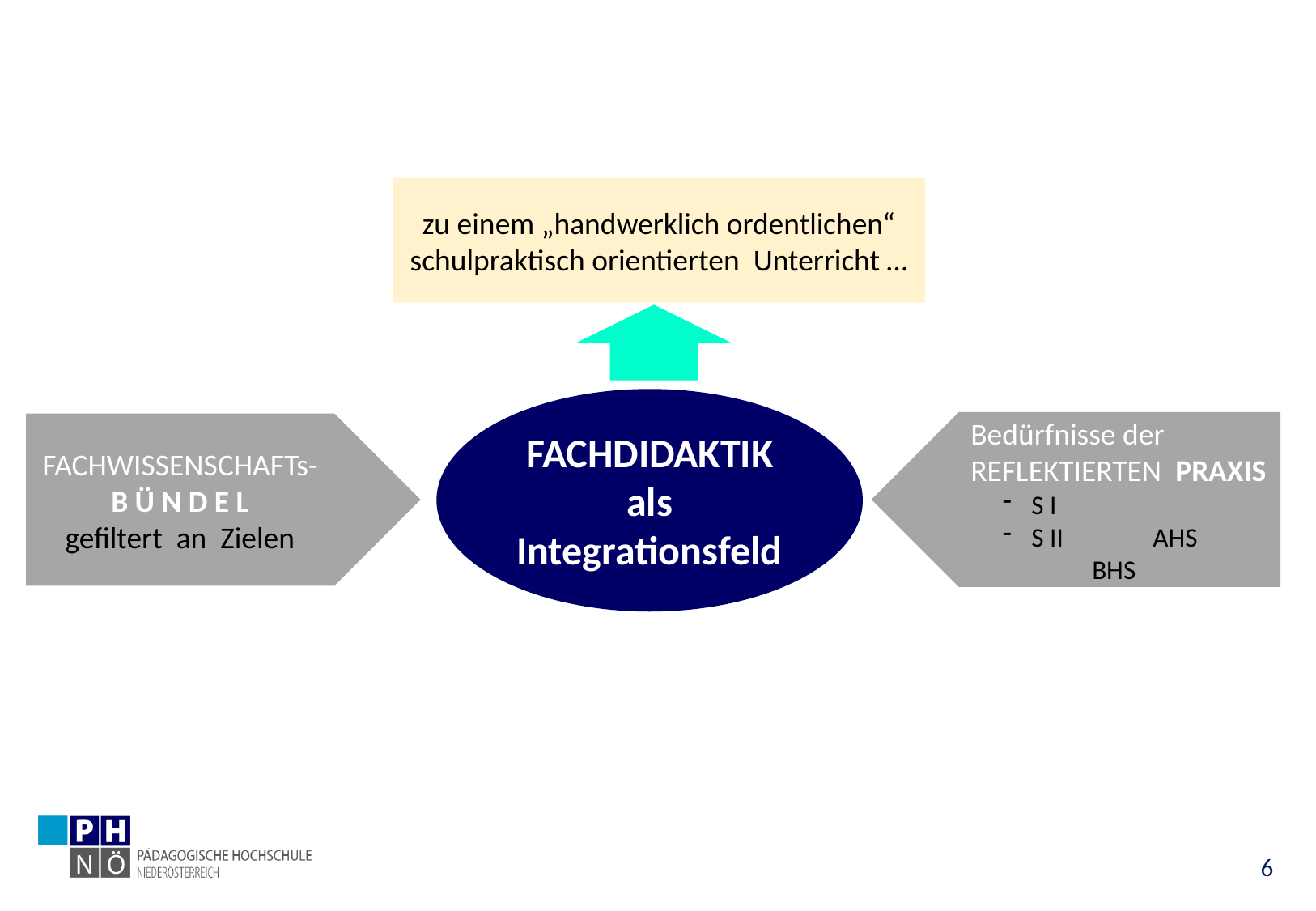

zu einem „handwerklich ordentlichen“ schulpraktisch orientierten  Unterricht …

FACHDIDAKTIK
als
Integrationsfeld
Bedürfnisse der
REFLEKTIERTEN  PRAXIS
S I
S II	AHS
BHS
FACHWISSENSCHAFTs-
B Ü N D E L
gefiltert  an  Zielen